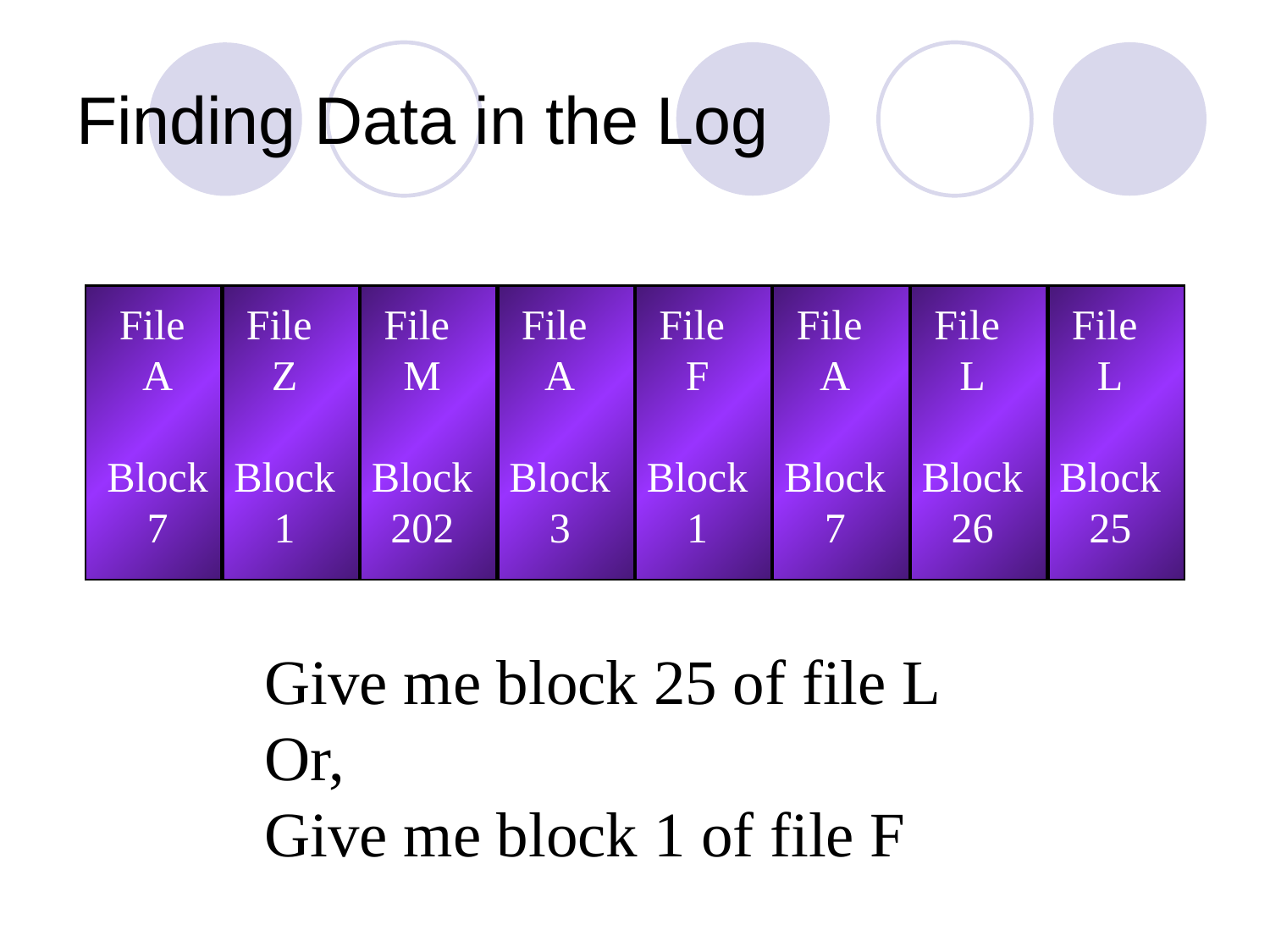

# Finding Data in the Log

File
A

Block
7
File
Z

Block
1
File
M

Block
202
File
A

Block
3
File
F

Block
1
File
A

Block
7
File
L

Block
26
File
L

Block
25
Give me block 25 of file L
Or,
Give me block 1 of file F